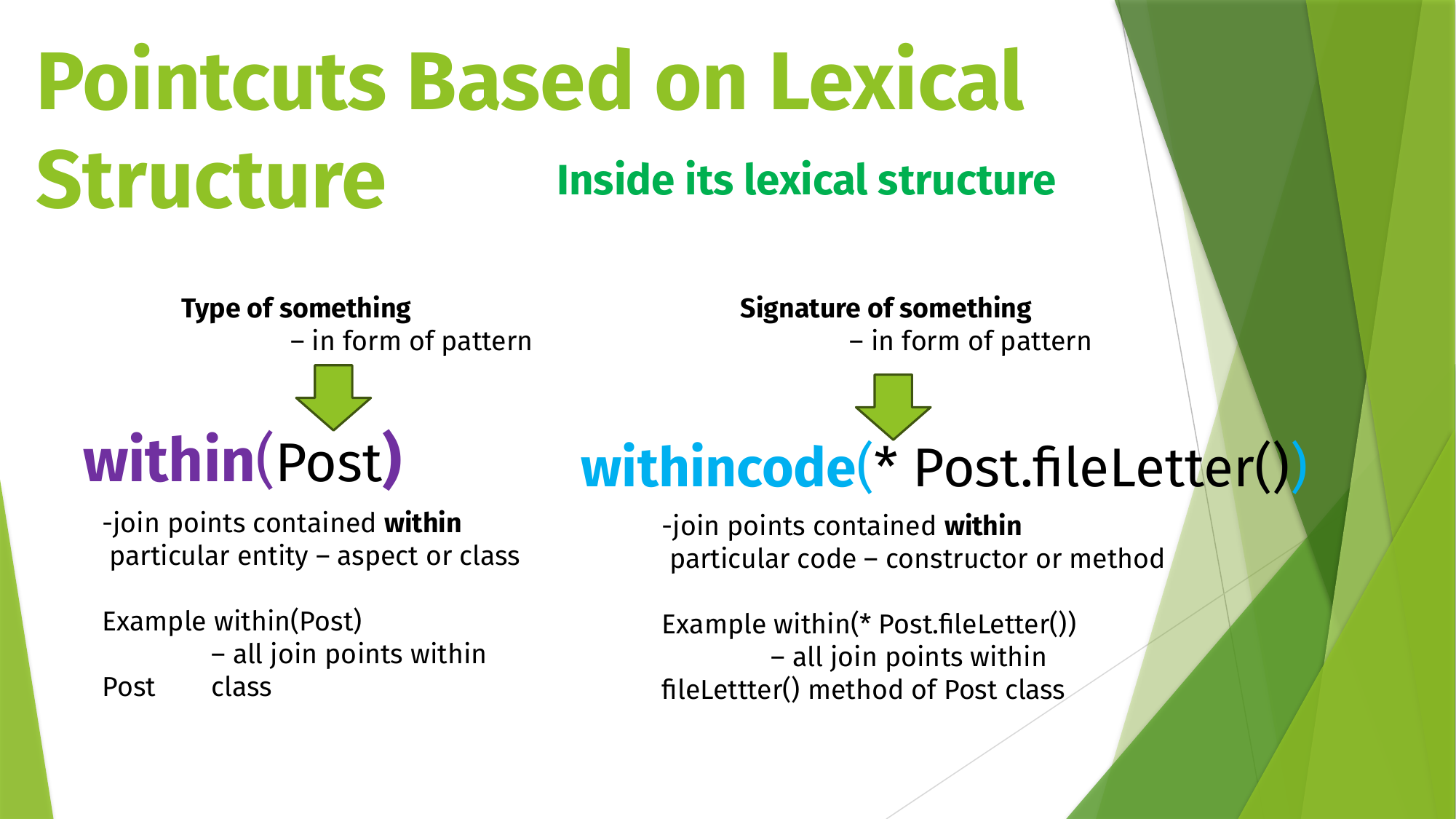

# Pointcuts Based on Lexical Structure
Inside its lexical structure
Type of something
	– in form of pattern
Signature of something
	– in form of pattern

within(Post)
withincode(* Post.fileLetter())
-join points contained within
 particular entity – aspect or class

Example within(Post)
	– all join points within Post 	class
-join points contained within
 particular code – constructor or method

Example within(* Post.fileLetter())
	– all join points within 	fileLettter() method of Post class